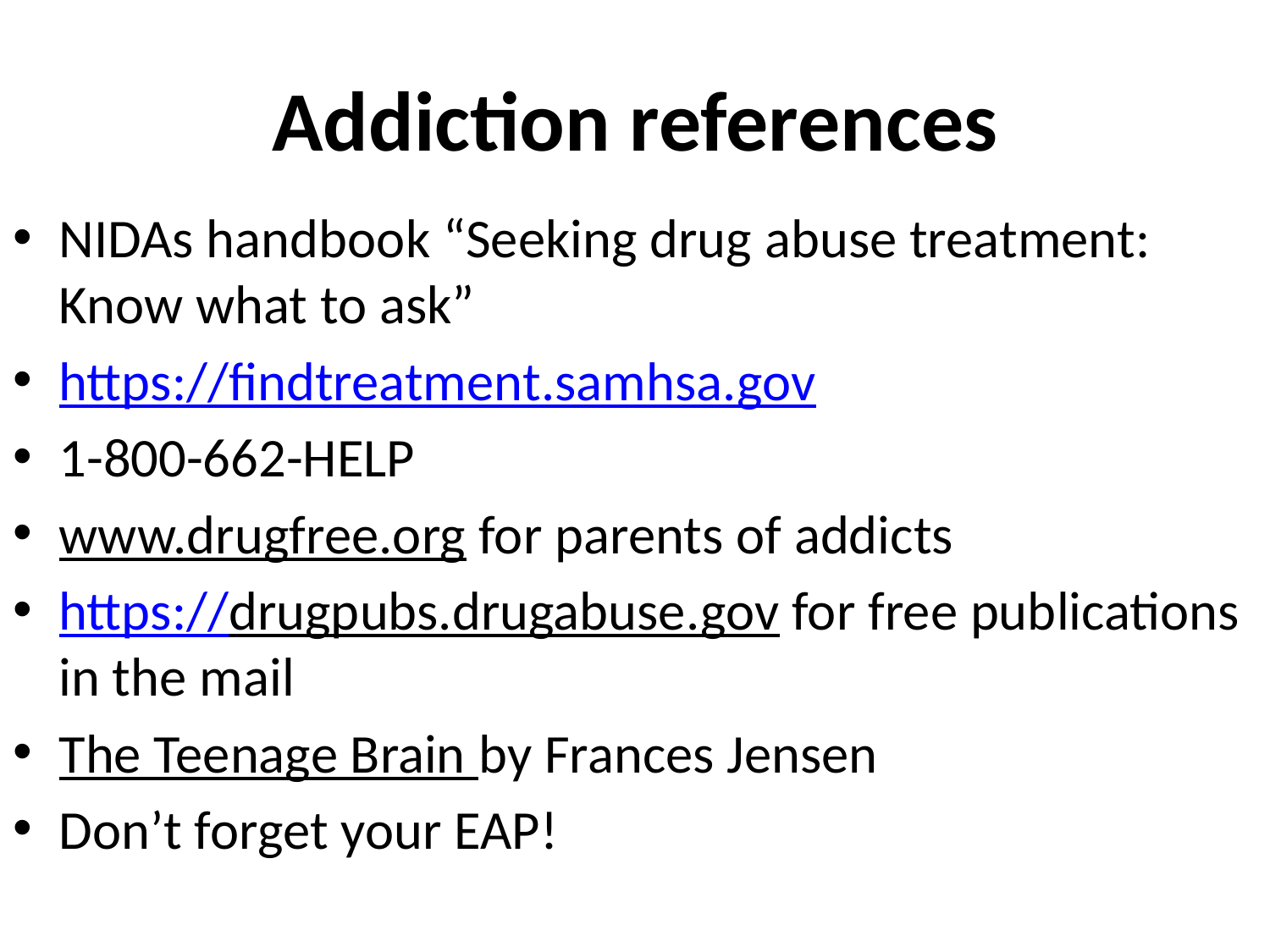

# Addiction references
NIDAs handbook “Seeking drug abuse treatment:  Know what to ask”
https://findtreatment.samhsa.gov
1-800-662-HELP
www.drugfree.org for parents of addicts
https://drugpubs.drugabuse.gov for free publications in the mail
The Teenage Brain by Frances Jensen
Don’t forget your EAP!